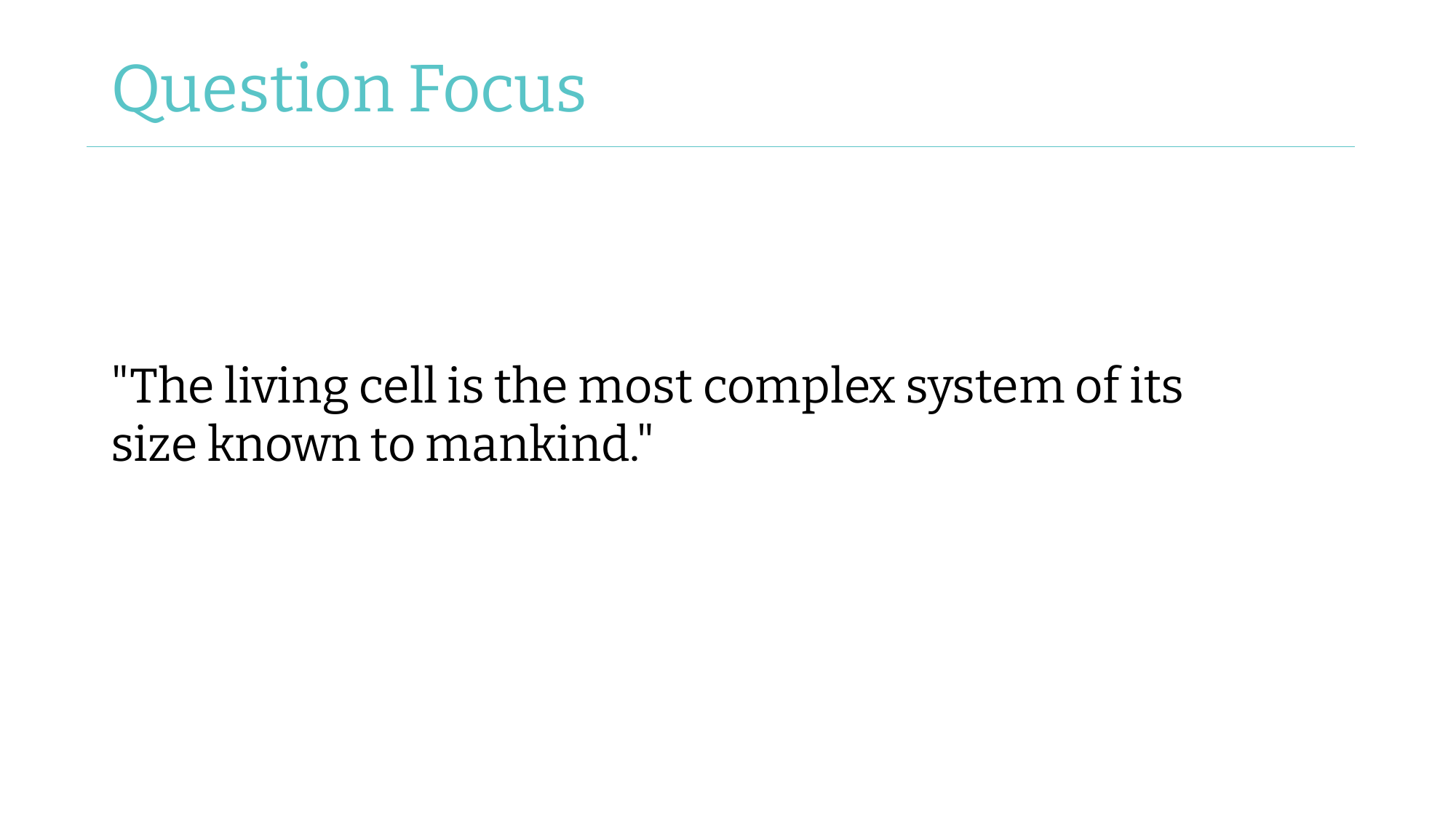

# Question Focus
"The living cell is the most complex system of its size known to mankind."